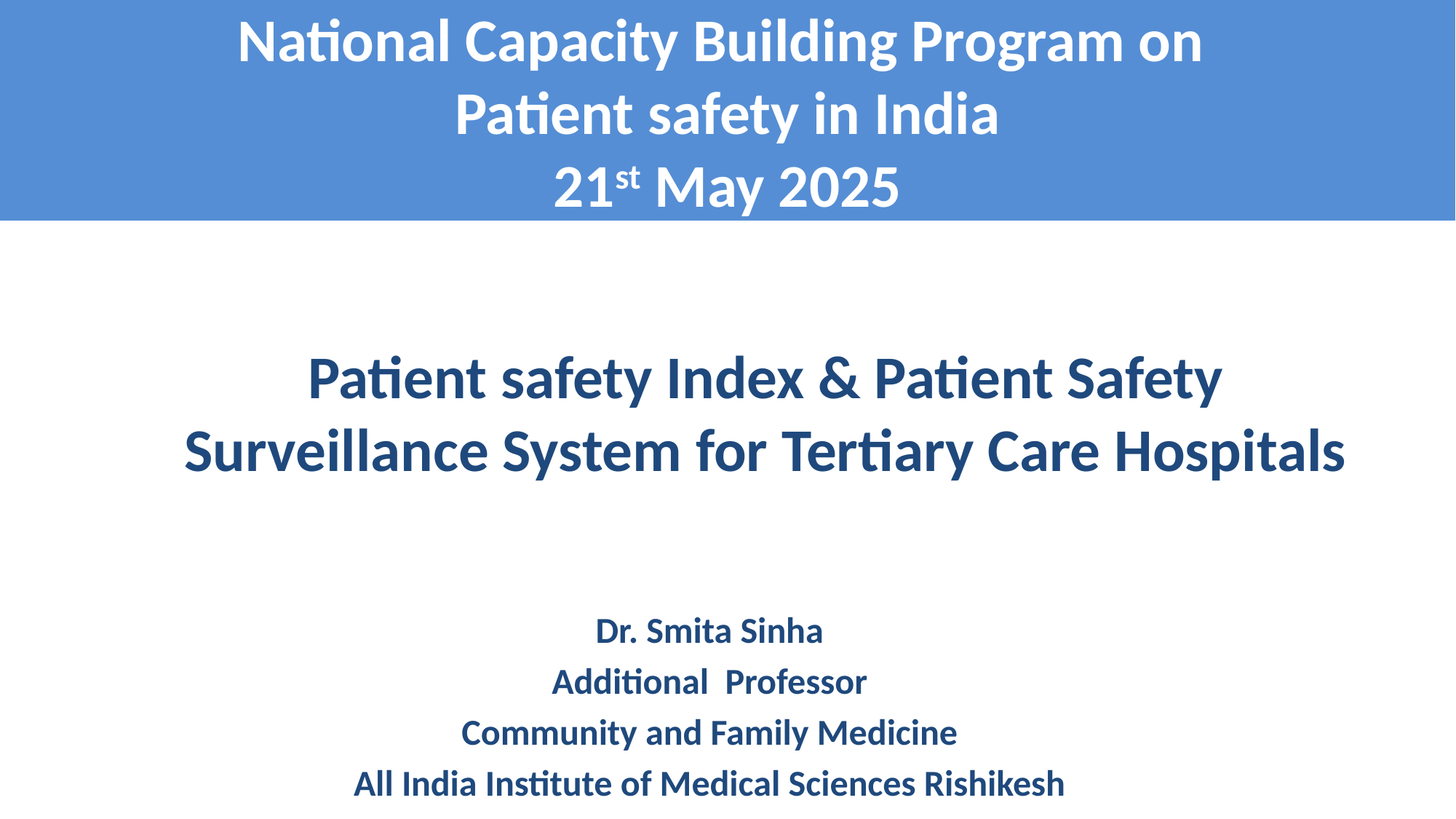

National Capacity Building Program on
Patient safety in India
21st May 2025
# Patient safety Index & Patient Safety Surveillance System for Tertiary Care Hospitals
Dr. Smita Sinha
Additional  Professor
Community and Family Medicine
All India Institute of Medical Sciences Rishikesh